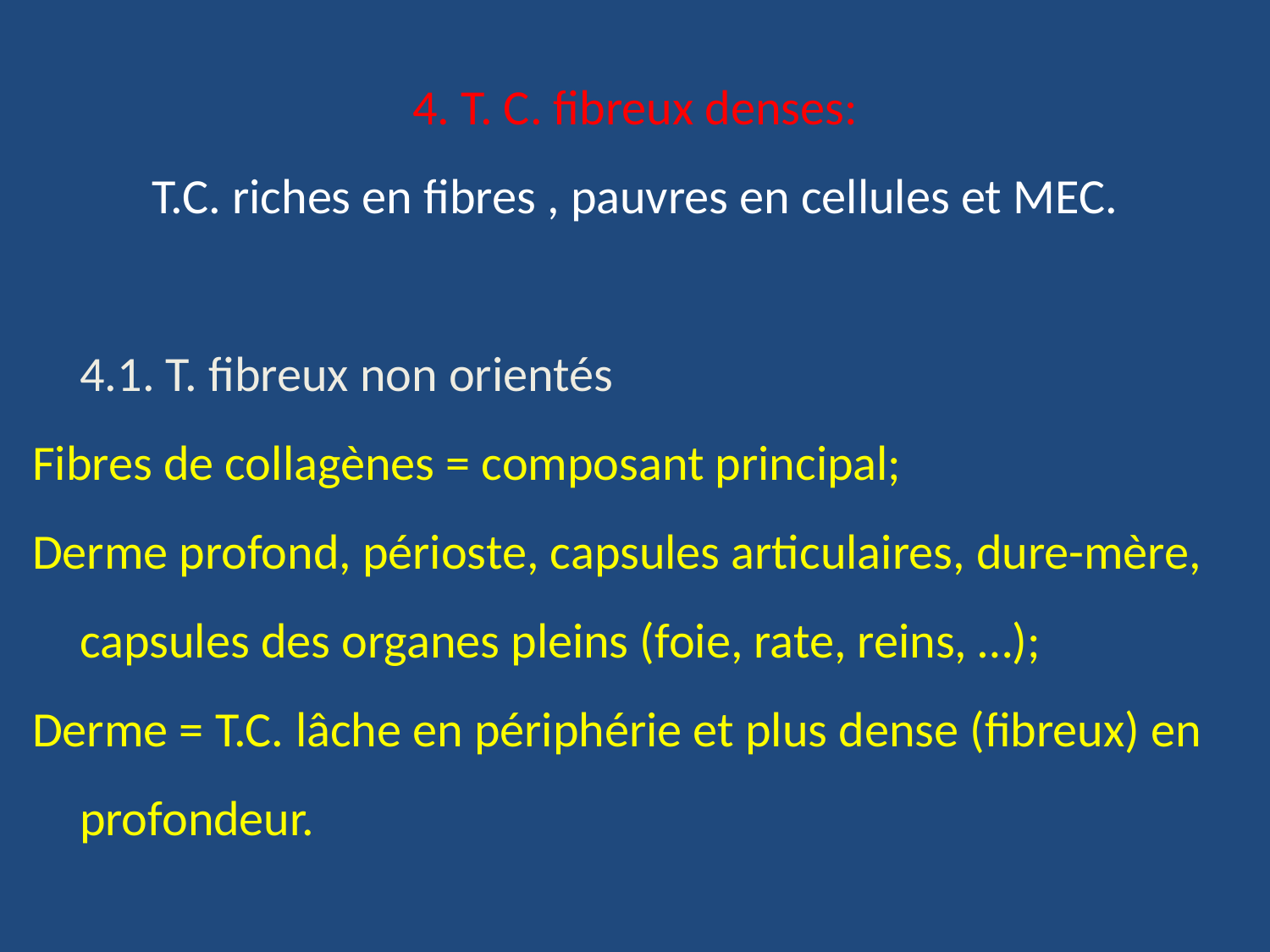

4. T. C. fibreux denses:
T.C. riches en fibres , pauvres en cellules et MEC.

	4.1. T. fibreux non orientés
Fibres de collagènes = composant principal;
Derme profond, périoste, capsules articulaires, dure-mère, capsules des organes pleins (foie, rate, reins, …);
Derme = T.C. lâche en périphérie et plus dense (fibreux) en profondeur.